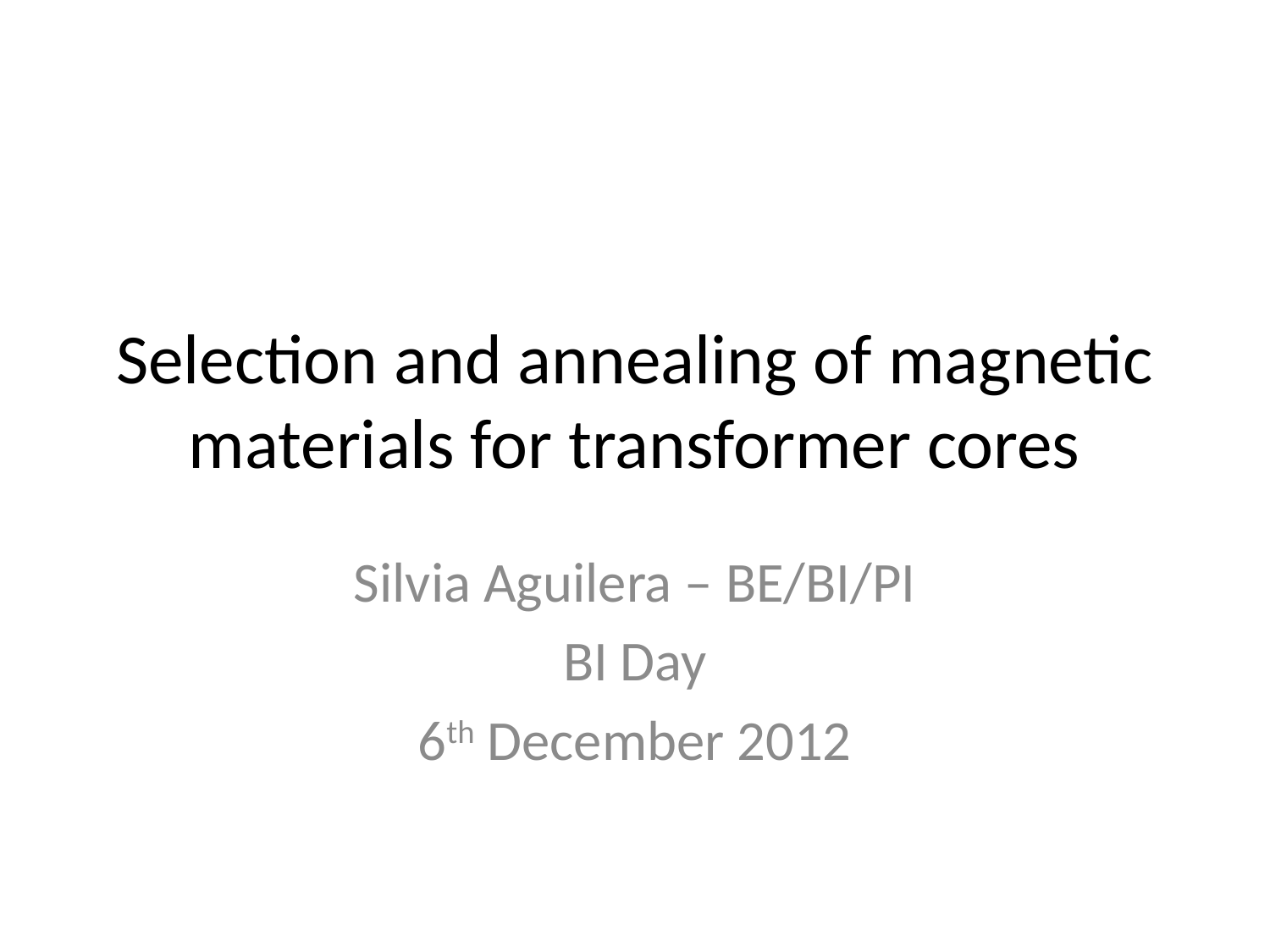

# Selection and annealing of magnetic materials for transformer cores
Silvia Aguilera – BE/BI/PI
BI Day
6th December 2012